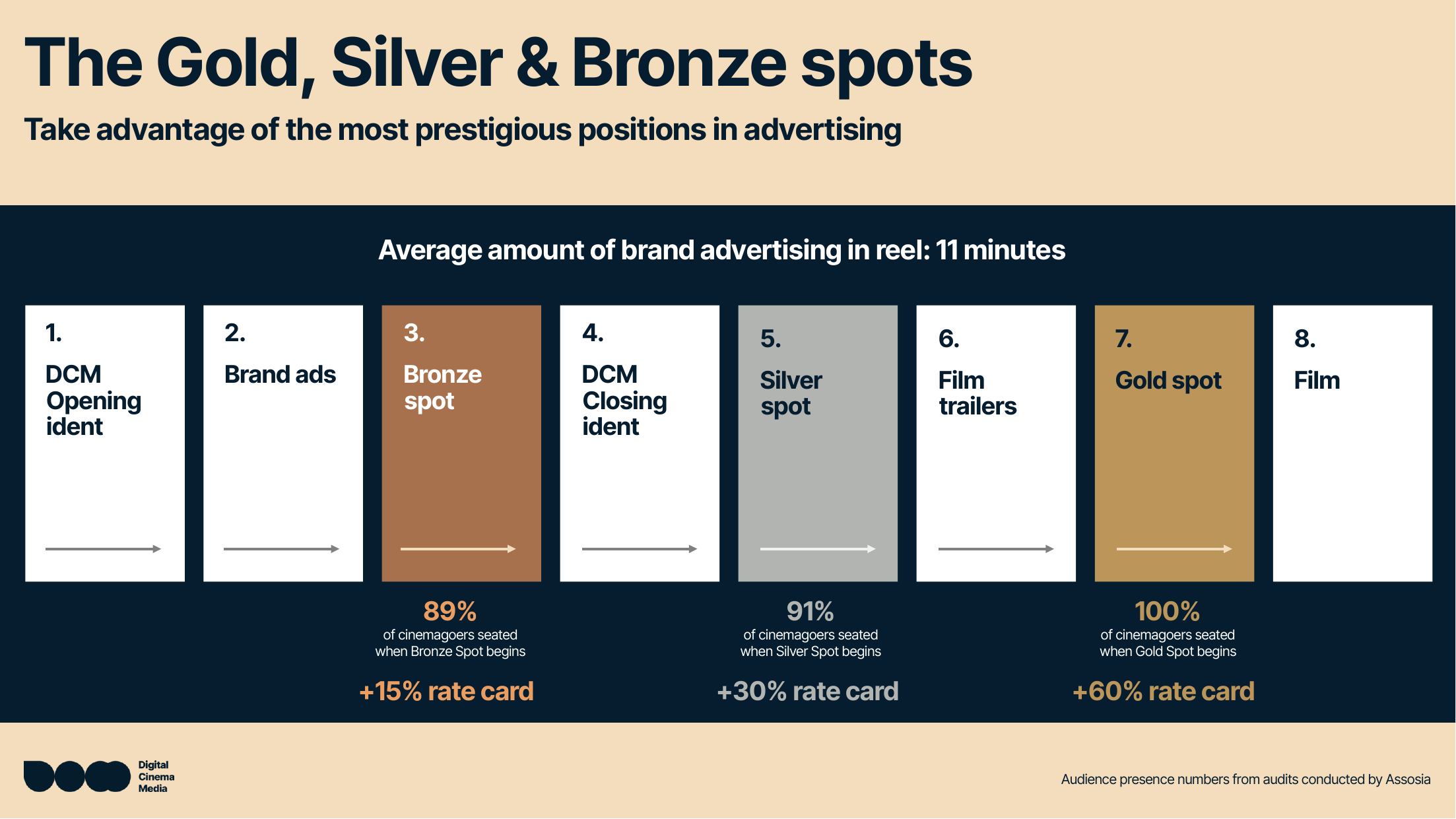

# The Gold, Silver & Bronze spots
Take advantage of the most prestigious positions in advertising

Average amount of brand advertising in reel: 11 minutes

4.
DCM Closing ident
3.
Bronze spot
2.
Brand ads

1.
DCM Opening ident

6.
Film trailers
7.
Gold spot
8.
Film

5.
Silver spot
89%
of cinemagoers seated when Bronze Spot begins
91%
of cinemagoers seated when Silver Spot begins
100%
of cinemagoers seated when Gold Spot begins
+15% rate card
+30% rate card
+60% rate card
Audience presence numbers from audits conducted by Assosia